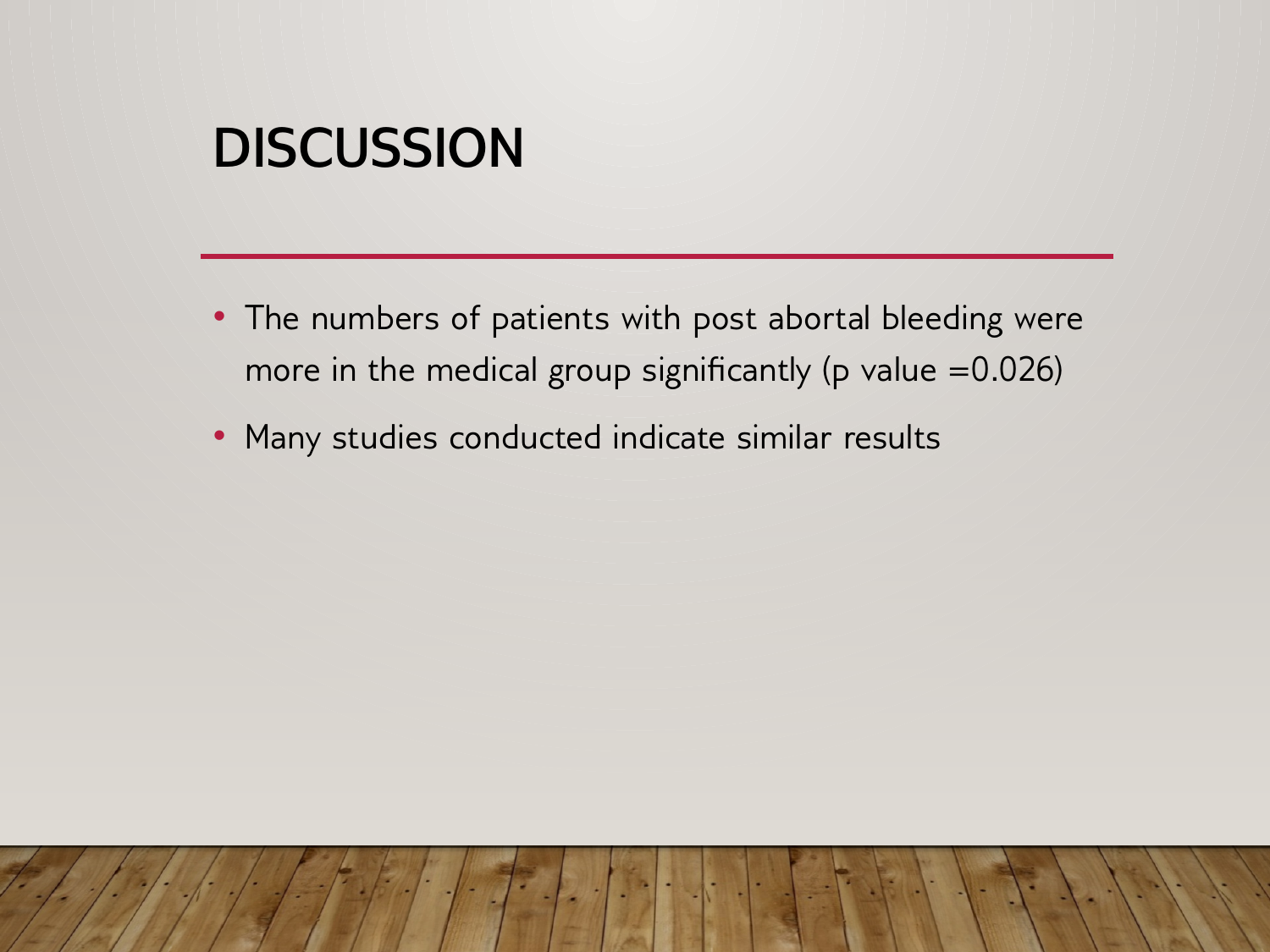

# DISCUSSION
The numbers of patients with post abortal bleeding were more in the medical group significantly (p value =0.026)
Many studies conducted indicate similar results